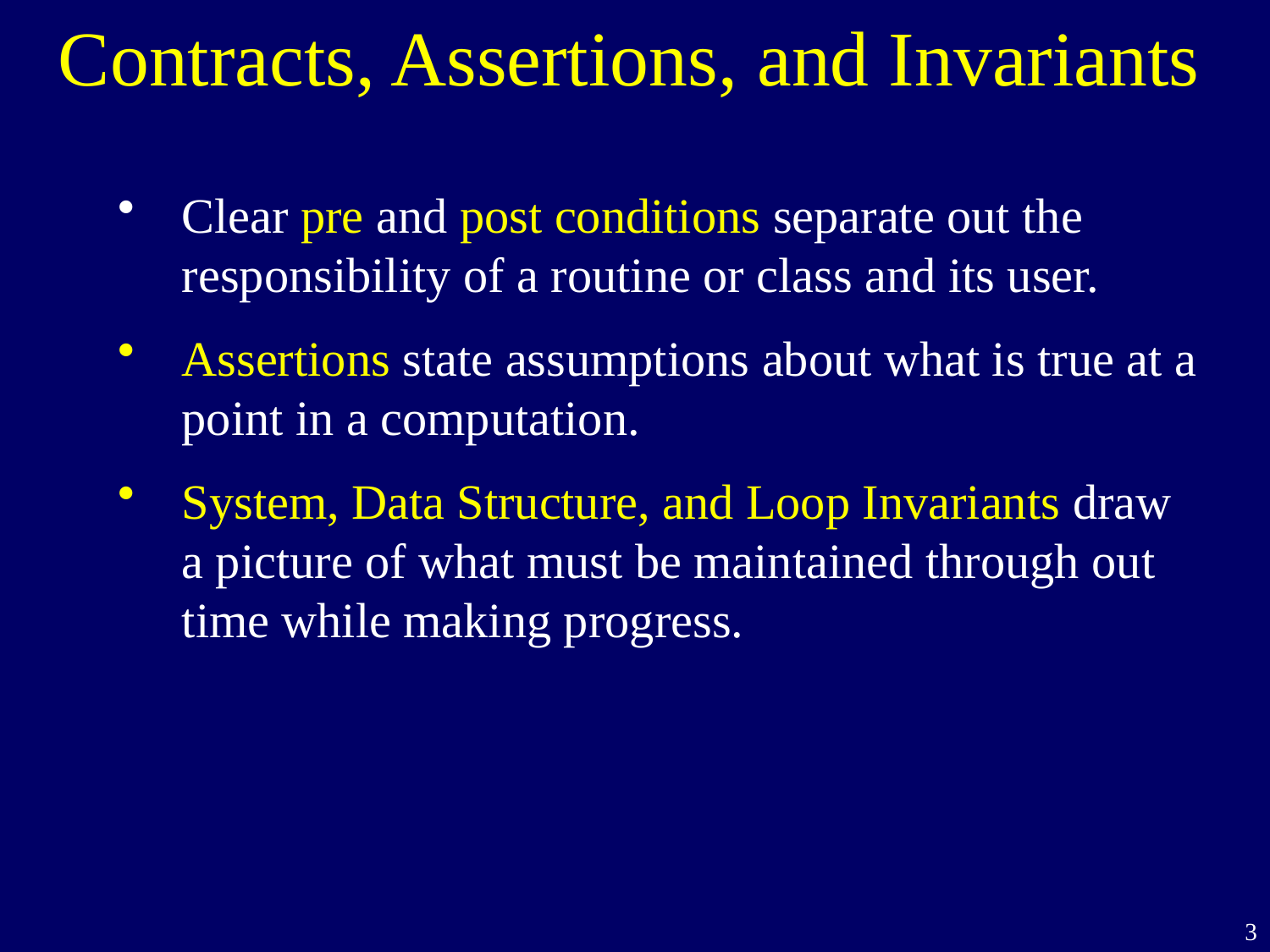

# Contracts, Assertions, and Invariants
Clear pre and post conditions separate out the responsibility of a routine or class and its user.
Assertions state assumptions about what is true at a point in a computation.
System, Data Structure, and Loop Invariants draw a picture of what must be maintained through out time while making progress.